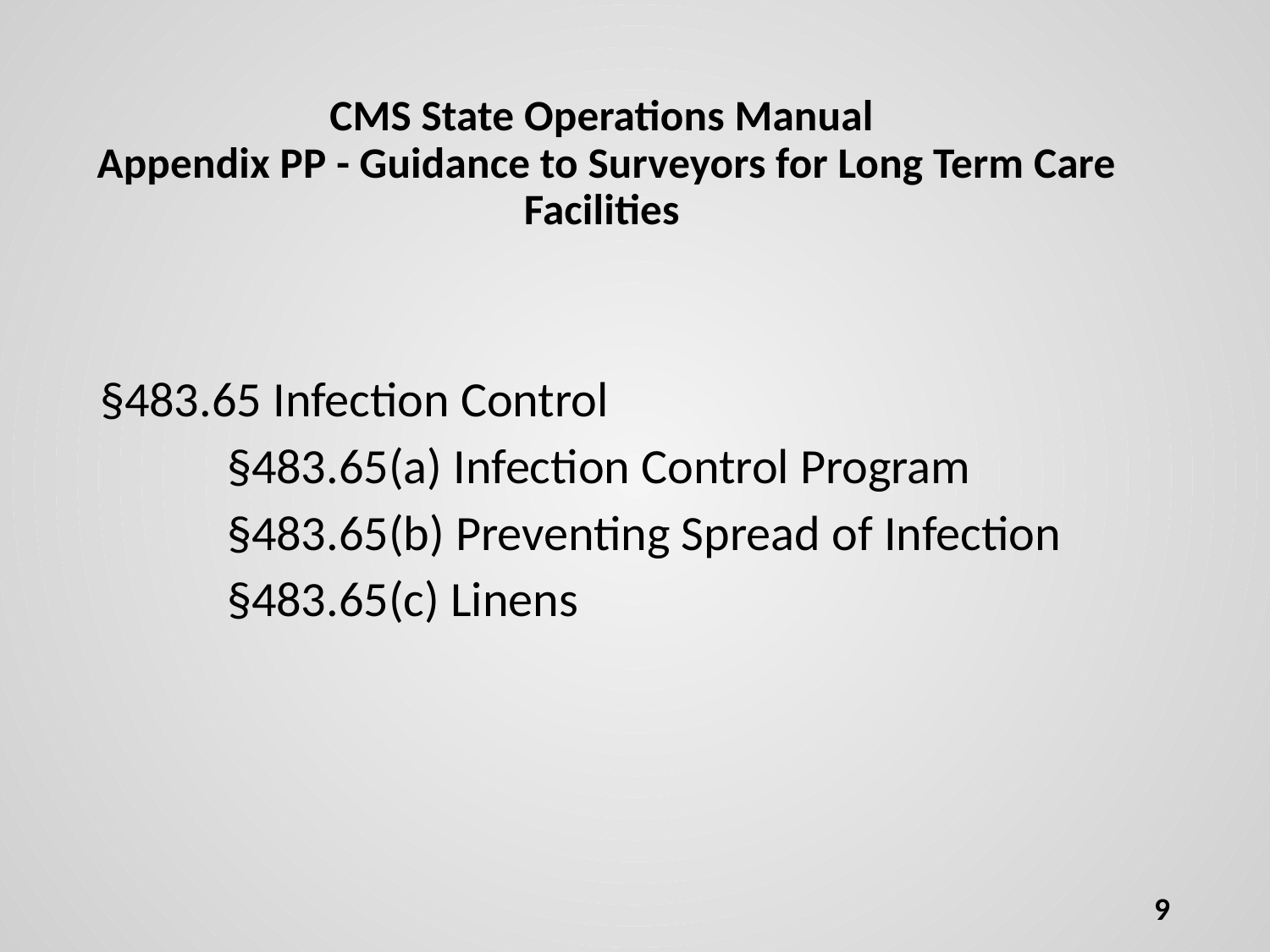

# CMS State Operations Manual Appendix PP - Guidance to Surveyors for Long Term Care Facilities
§483.65 Infection Control
	§483.65(a) Infection Control Program
	§483.65(b) Preventing Spread of Infection
	§483.65(c) Linens

9